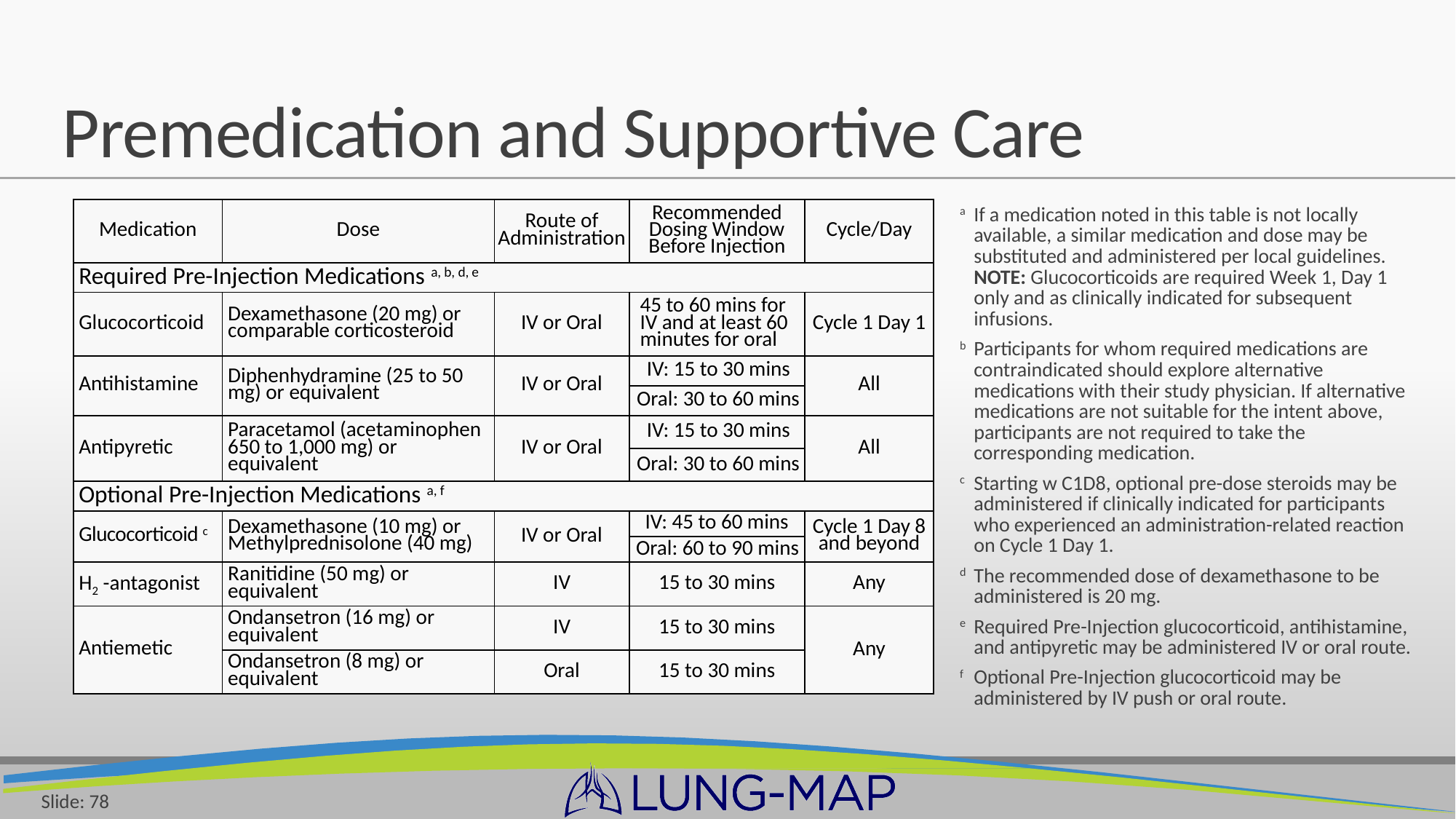

# Premedication and Supportive Care
| Medication | Dose | Route of Administration | Recommended Dosing Window Before Injection | Cycle/Day |
| --- | --- | --- | --- | --- |
| Required Pre-Injection Medications a, b, d, e |  |  |  |  |
| Glucocorticoid | Dexamethasone (20 mg) or comparable corticosteroid | IV or Oral | 45 to 60 mins for IV and at least 60 minutes for oral | Cycle 1 Day 1 |
| Antihistamine | Diphenhydramine (25 to 50 mg) or equivalent | IV or Oral | IV: 15 to 30 mins | All |
|  |  |  | Oral: 30 to 60 mins |  |
| Antipyretic | Paracetamol (acetaminophen 650 to 1,000 mg) or equivalent | IV or Oral | IV: 15 to 30 mins | All |
|  |  |  | Oral: 30 to 60 mins |  |
| Optional Pre-Injection Medications a, f |  |  |  |  |
| Glucocorticoid c | Dexamethasone (10 mg) or Methylprednisolone (40 mg) | IV or Oral | IV: 45 to 60 mins | Cycle 1 Day 8 and beyond |
|  |  |  | Oral: 60 to 90 mins |  |
| H2 -antagonist | Ranitidine (50 mg) or equivalent | IV | 15 to 30 mins | Any |
| Antiemetic | Ondansetron (16 mg) or equivalent | IV | 15 to 30 mins | Any |
|  | Ondansetron (8 mg) or equivalent | Oral | 15 to 30 mins |  |
a	If a medication noted in this table is not locally available, a similar medication and dose may be substituted and administered per local guidelines.
NOTE: Glucocorticoids are required Week 1, Day 1 only and as clinically indicated for subsequent infusions.
b	Participants for whom required medications are contraindicated should explore alternative medications with their study physician. If alternative medications are not suitable for the intent above, participants are not required to take the corresponding medication.
c	Starting w C1D8, optional pre-dose steroids may be administered if clinically indicated for participants who experienced an administration-related reaction on Cycle 1 Day 1.
d	The recommended dose of dexamethasone to be administered is 20 mg.
e	Required Pre-Injection glucocorticoid, antihistamine, and antipyretic may be administered IV or oral route.
f	Optional Pre-Injection glucocorticoid may be administered by IV push or oral route.
Slide: 78